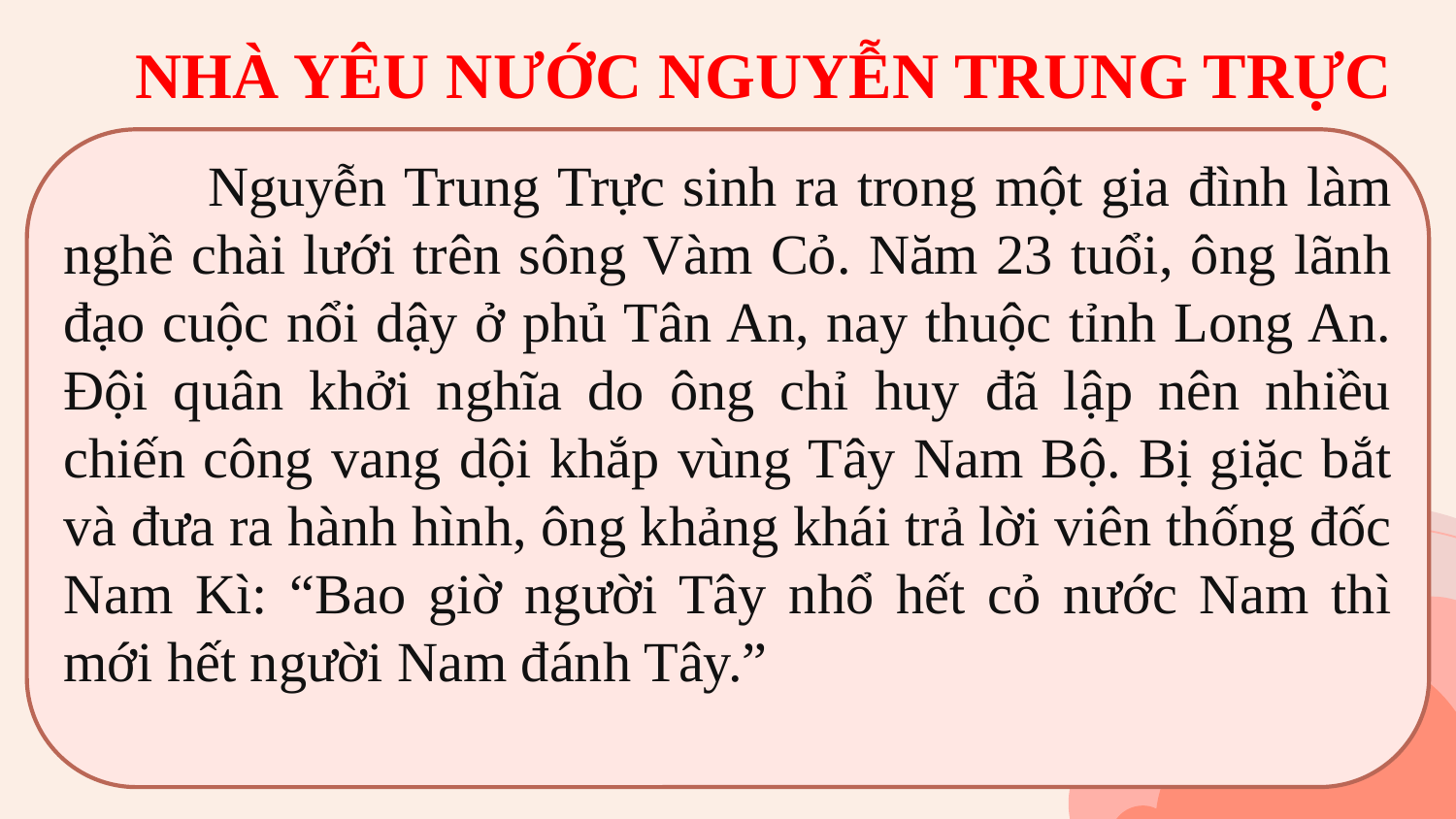

# NHÀ YÊU NƯỚC NGUYỄN TRUNG TRỰC

        Nguyễn Trung Trực sinh ra trong một gia đình làm nghề chài lưới trên sông Vàm Cỏ. Năm 23 tuổi, ông lãnh đạo cuộc nổi dậy ở phủ Tân An, nay thuộc tỉnh Long An. Đội quân khởi nghĩa do ông chỉ huy đã lập nên nhiều chiến công vang dội khắp vùng Tây Nam Bộ. Bị giặc bắt và đưa ra hành hình, ông khảng khái trả lời viên thống đốc Nam Kì: “Bao giờ người Tây nhổ hết cỏ nước Nam thì mới hết người Nam đánh Tây.”